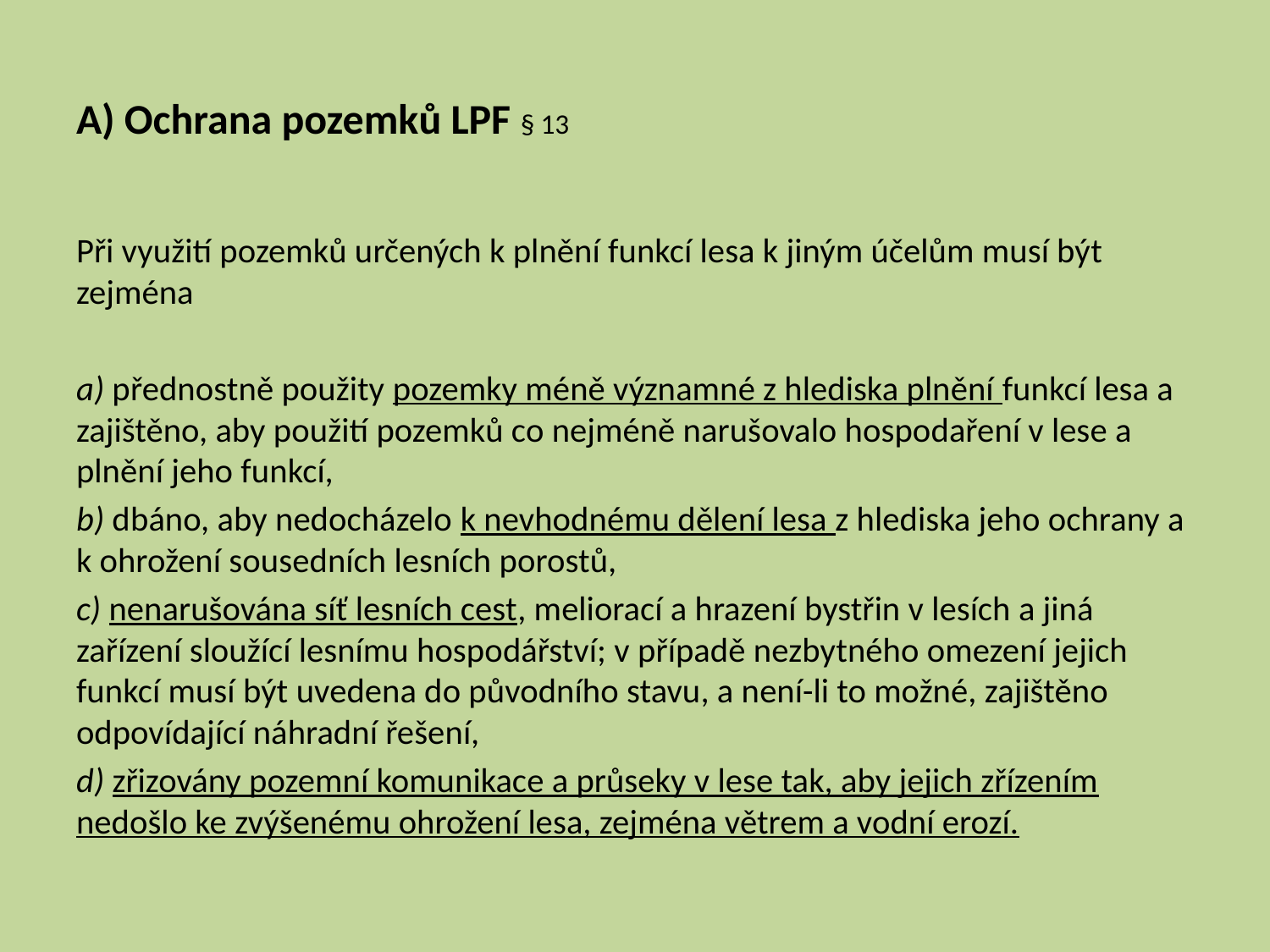

# A) Ochrana pozemků LPF § 13
Při využití pozemků určených k plnění funkcí lesa k jiným účelům musí být zejména

a) přednostně použity pozemky méně významné z hlediska plnění funkcí lesa a zajištěno, aby použití pozemků co nejméně narušovalo hospodaření v lese a plnění jeho funkcí,
b) dbáno, aby nedocházelo k nevhodnému dělení lesa z hlediska jeho ochrany a k ohrožení sousedních lesních porostů,
c) nenarušována síť lesních cest, meliorací a hrazení bystřin v lesích a jiná zařízení sloužící lesnímu hospodářství; v případě nezbytného omezení jejich funkcí musí být uvedena do původního stavu, a není-li to možné, zajištěno odpovídající náhradní řešení,
d) zřizovány pozemní komunikace a průseky v lese tak, aby jejich zřízením nedošlo ke zvýšenému ohrožení lesa, zejména větrem a vodní erozí.